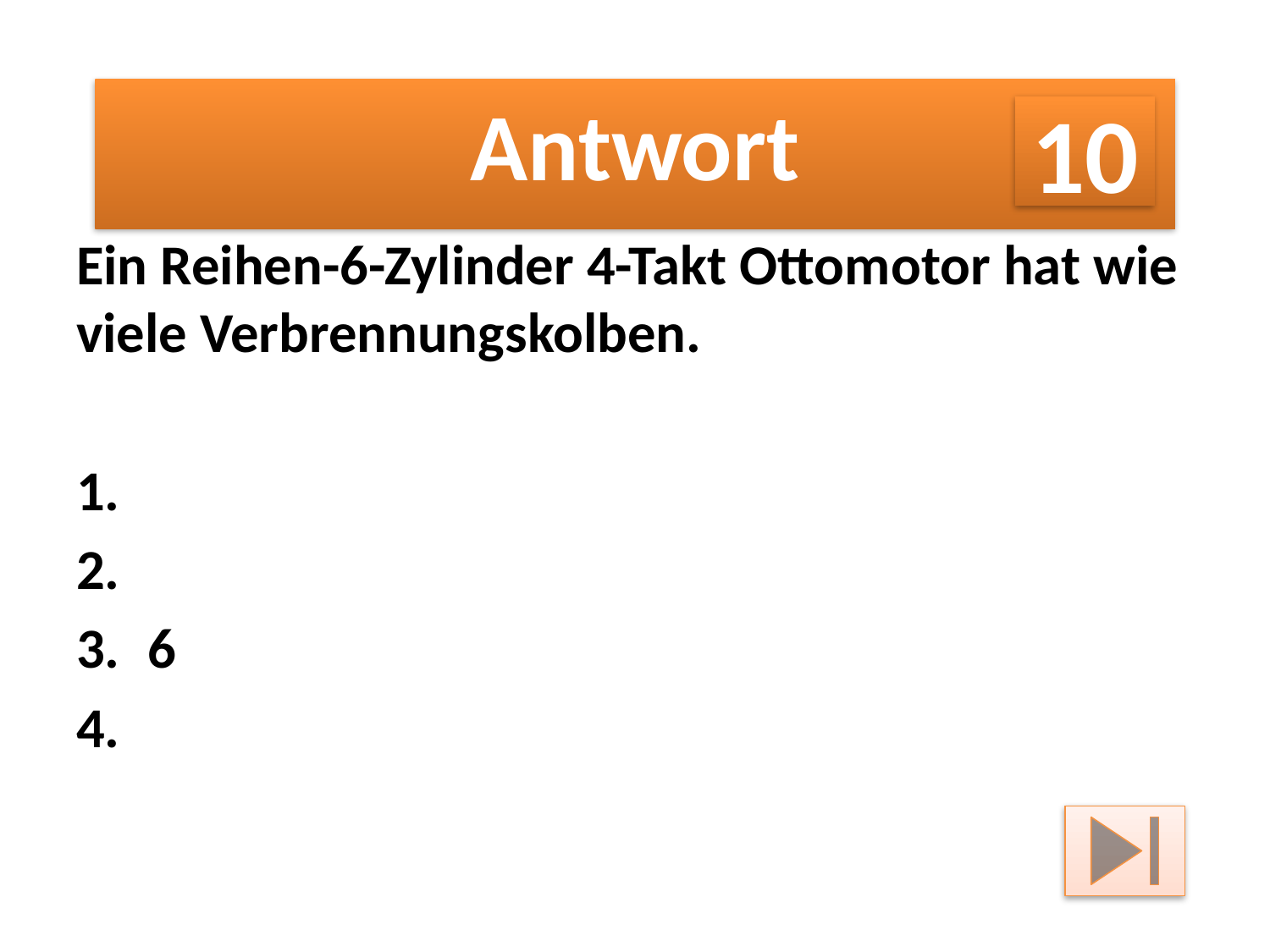

#
Antwort
10
Ein Reihen-6-Zylinder 4-Takt Ottomotor hat wie viele Verbrennungskolben.

6